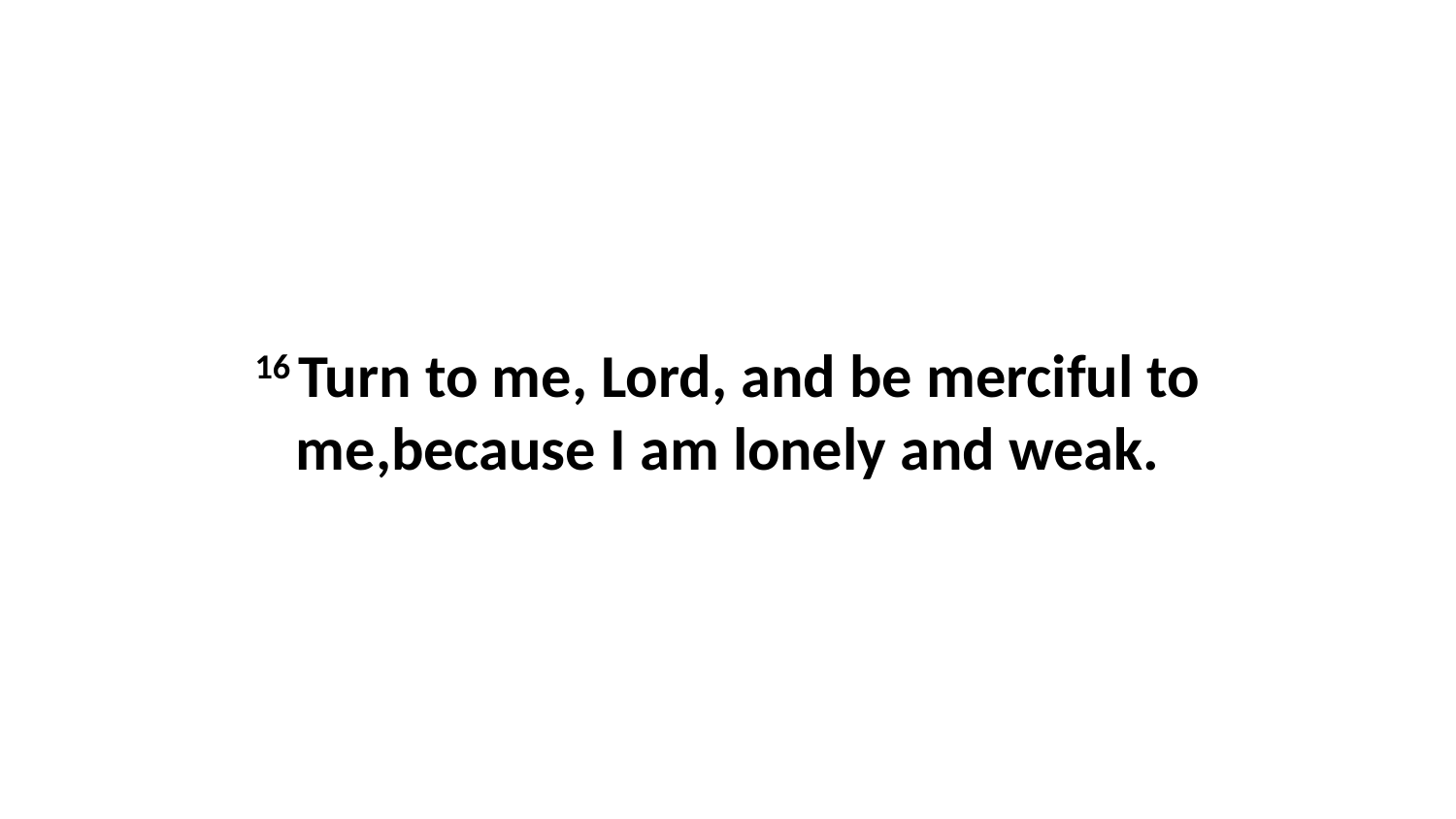

16 Turn to me, Lord, and be merciful to me,because I am lonely and weak.